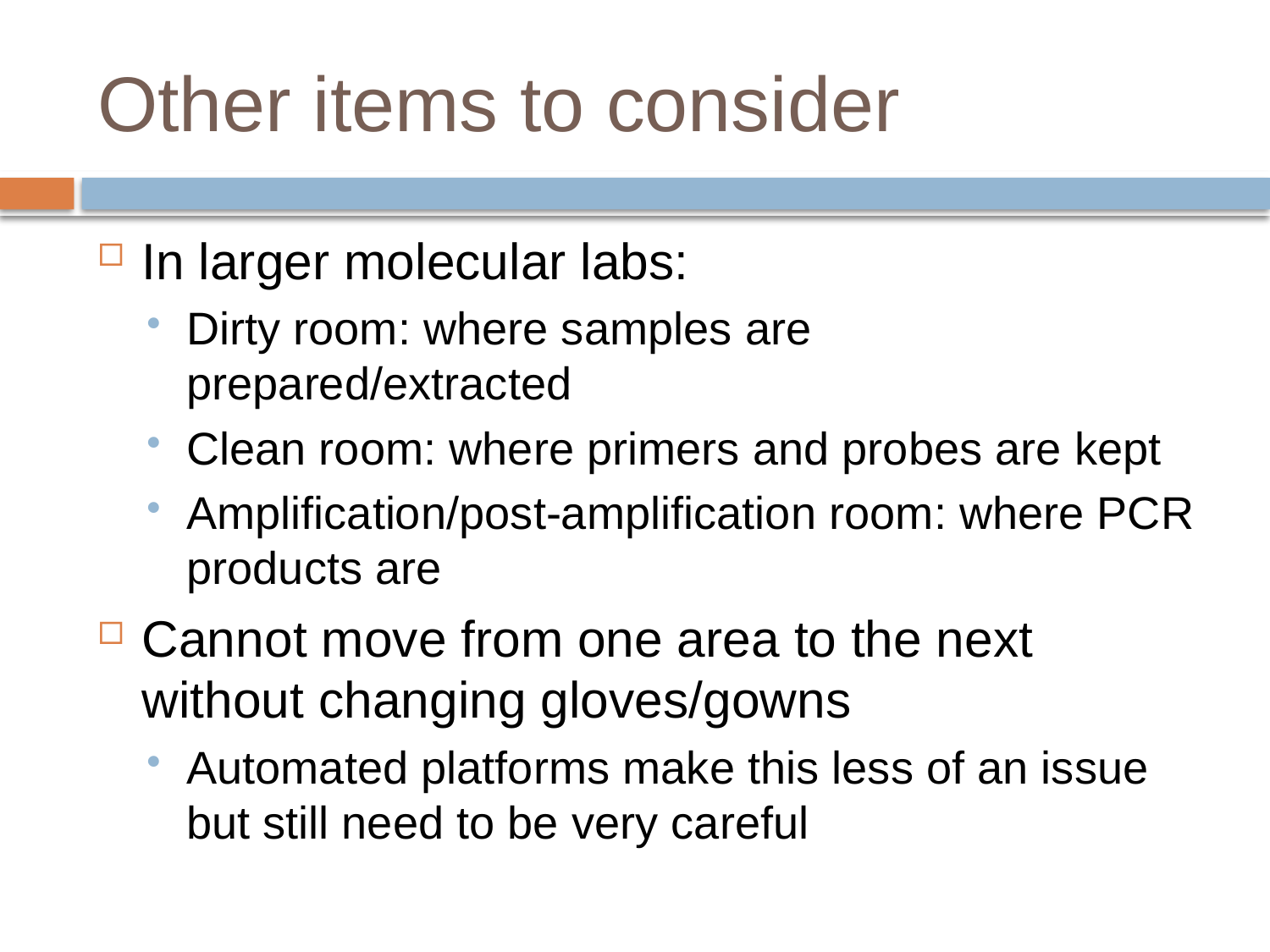

# Other items to consider
In larger molecular labs:
Dirty room: where samples are prepared/extracted
Clean room: where primers and probes are kept
Amplification/post-amplification room: where PCR products are
Cannot move from one area to the next without changing gloves/gowns
Automated platforms make this less of an issue but still need to be very careful